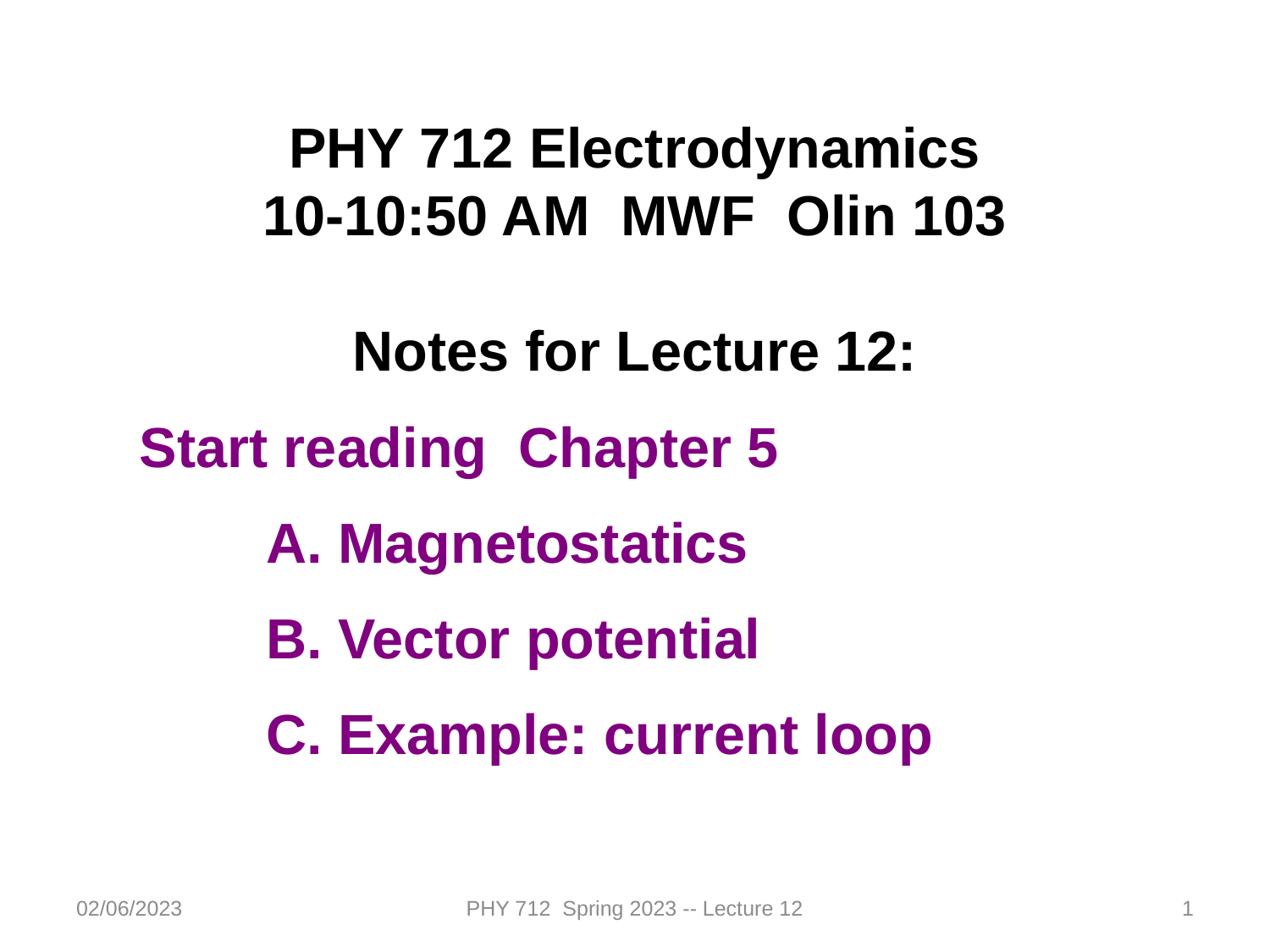

PHY 712 Electrodynamics
10-10:50 AM  MWF  Olin 103

Notes for Lecture 12:
Start reading  Chapter 5
Magnetostatics
Vector potential
Example: current loop
02/06/2023
PHY 712  Spring 2023 -- Lecture 12
1